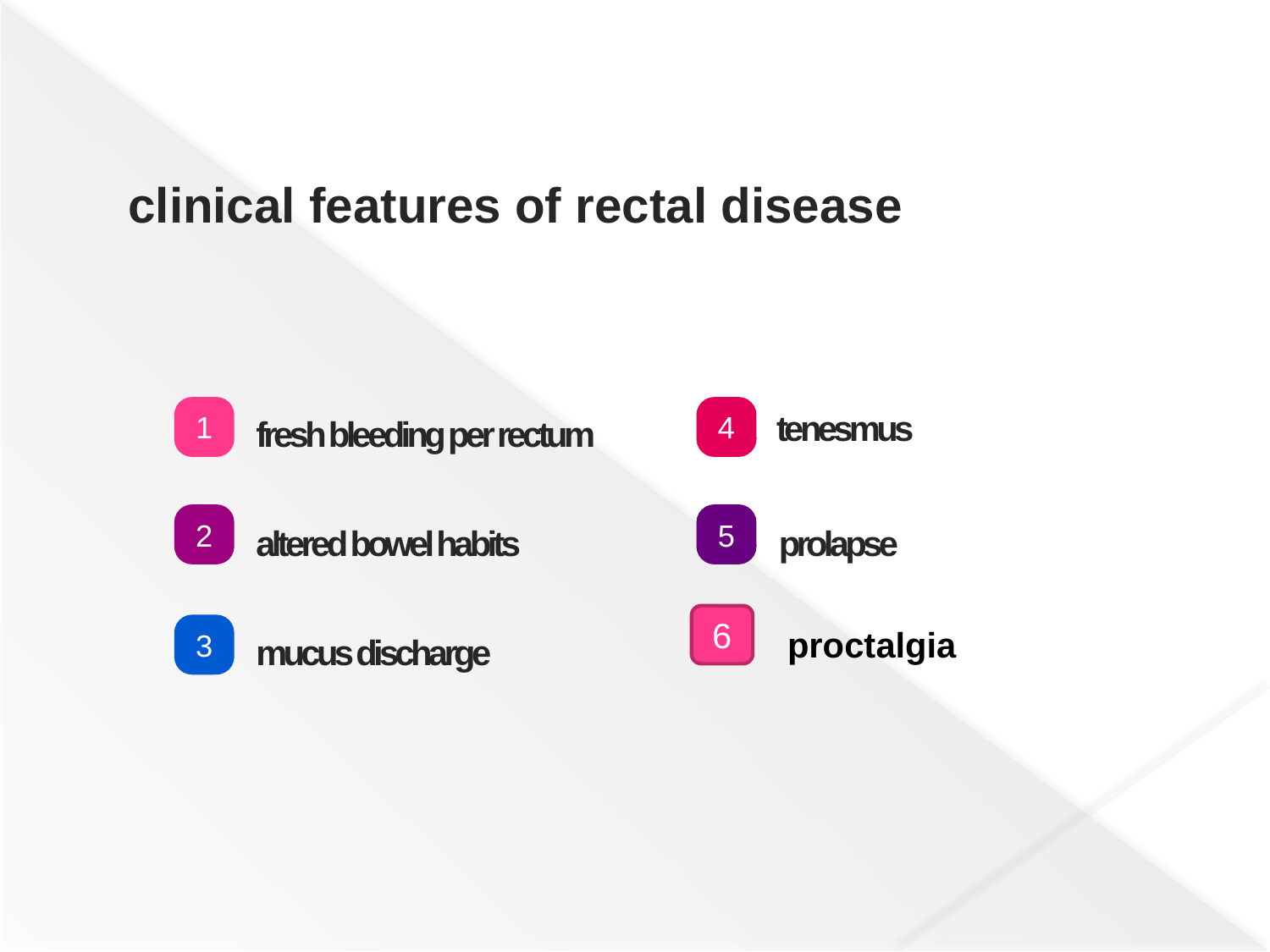

clinical features of rectal disease
1
4
tenesmus
fresh bleeding per rectum
2
5
altered bowel habits
prolapse
6
3
proctalgia
mucus discharge